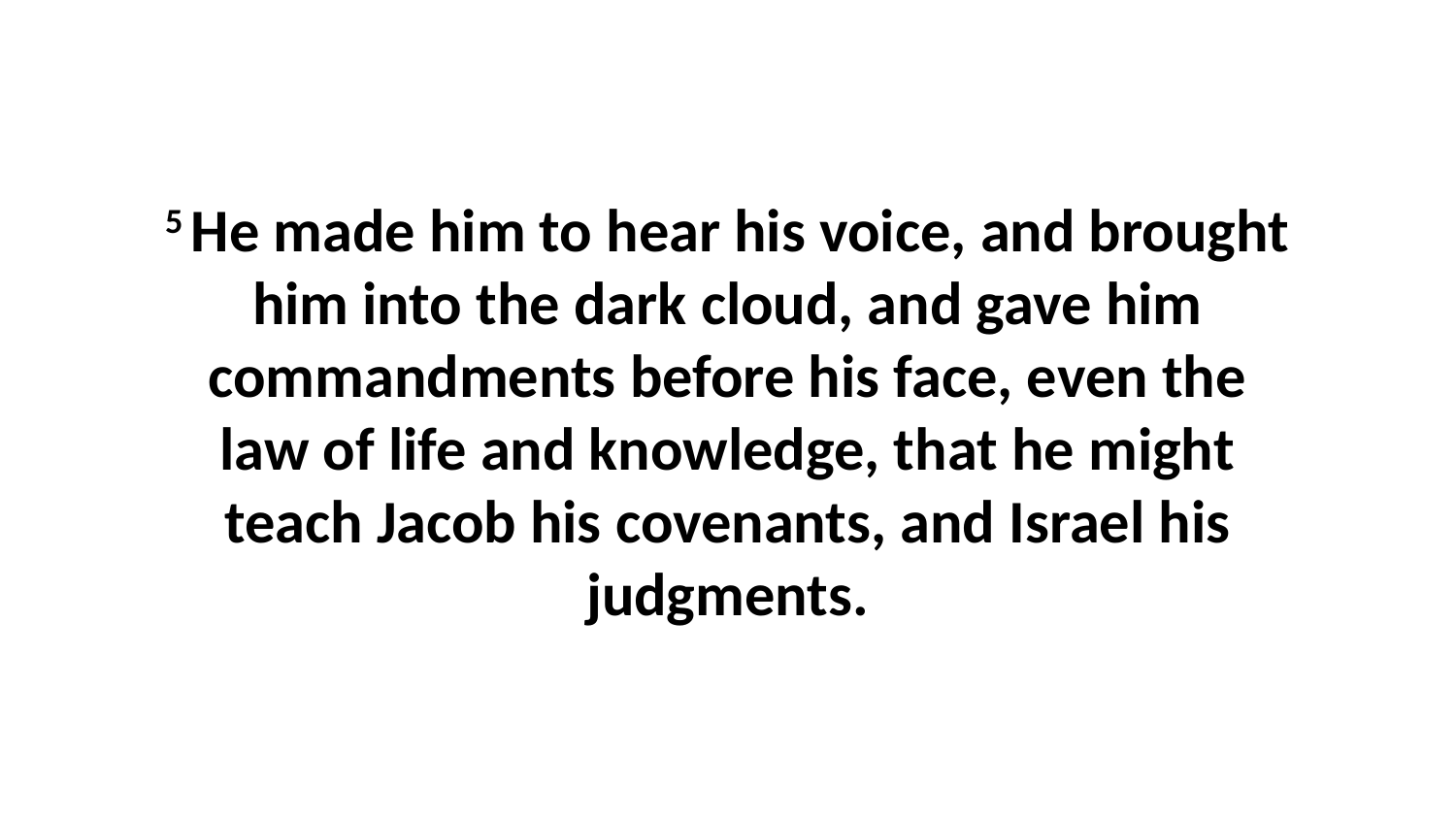

5 He made him to hear his voice, and brought him into the dark cloud, and gave him commandments before his face, even the law of life and knowledge, that he might teach Jacob his covenants, and Israel his judgments.